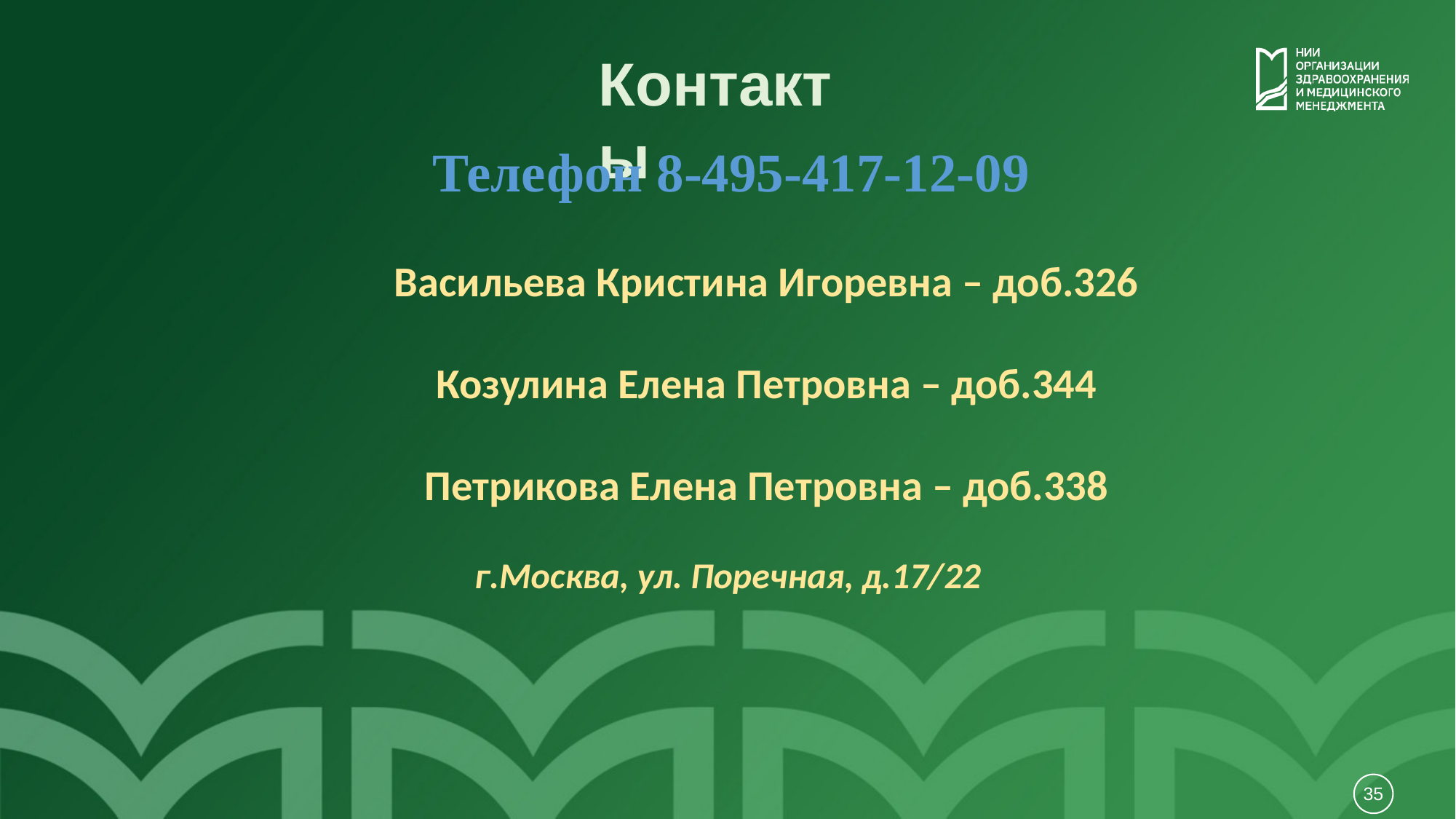

Контакты
 Телефон 8-495-417-12-09

        Васильева Кристина Игоревна – доб.326

        Козулина Елена Петровна – доб.344

        Петрикова Елена Петровна – доб.338

г.Москва, ул. Поречная, д.17/22